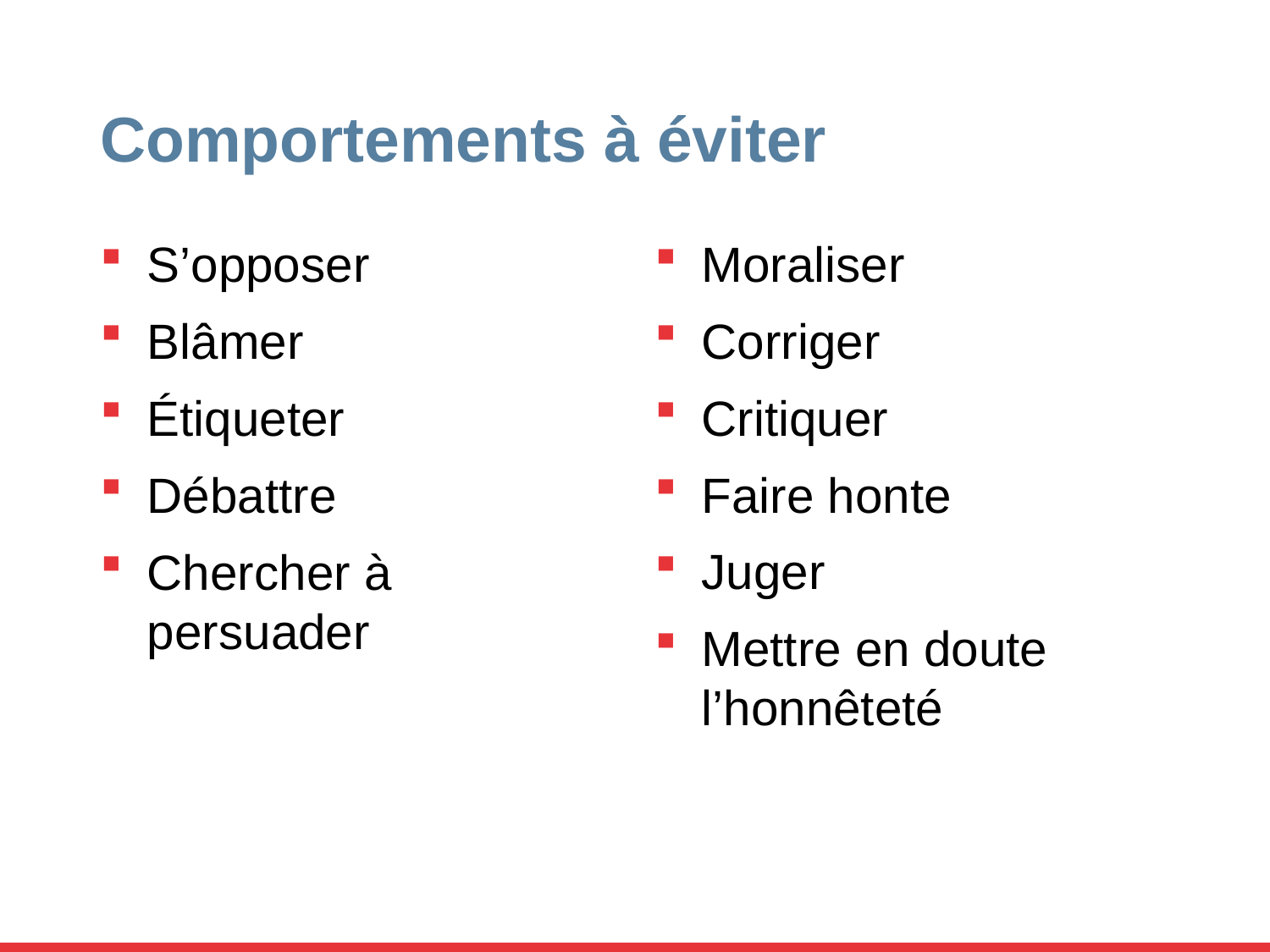

# Comportements à éviter
S’opposer
Blâmer
Étiqueter
Débattre
Chercher à persuader
Moraliser
Corriger
Critiquer
Faire honte
Juger
Mettre en doute l’honnêteté